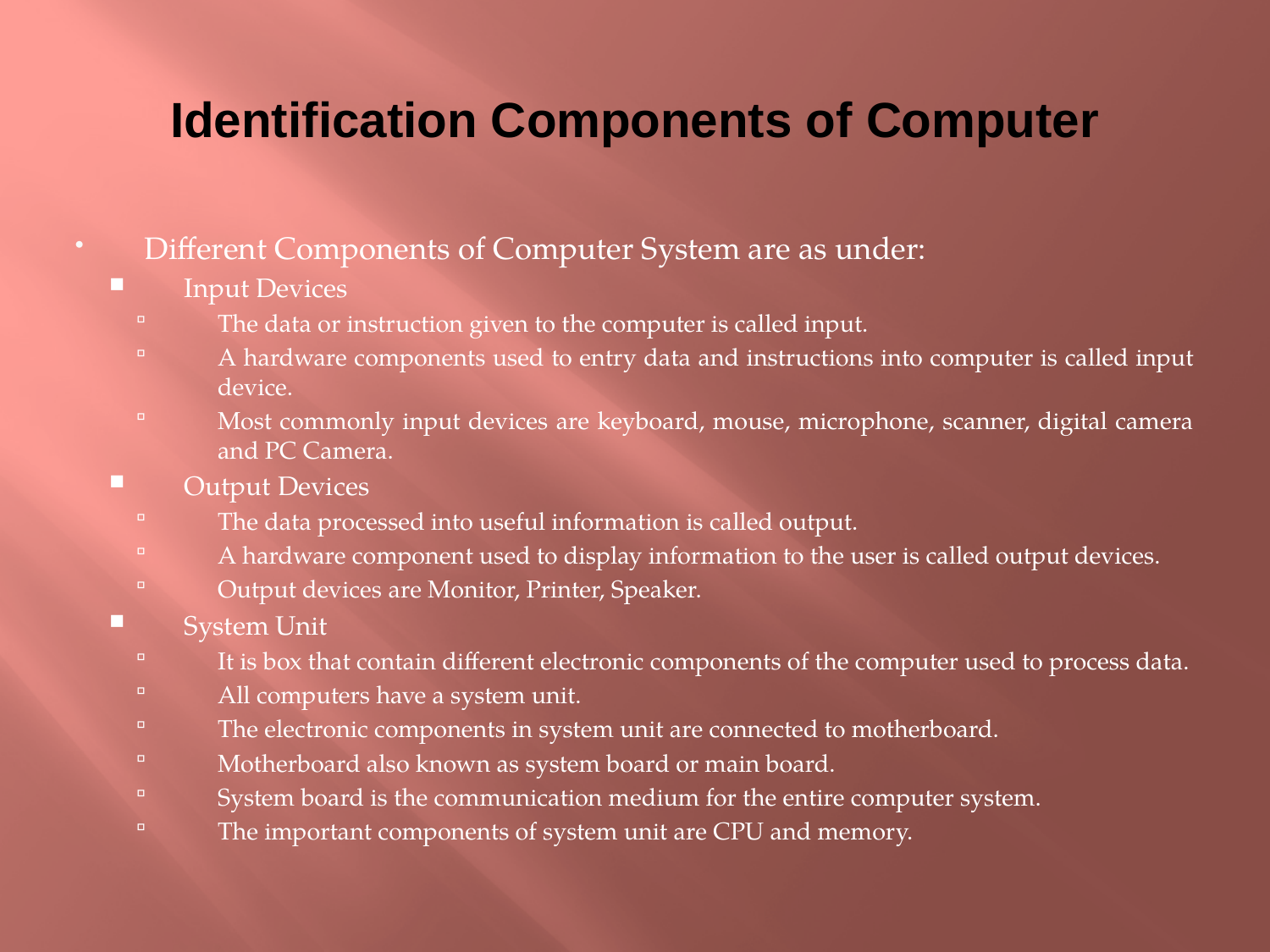

# Identification Components of Computer
Different Components of Computer System are as under:
Input Devices
The data or instruction given to the computer is called input.
A hardware components used to entry data and instructions into computer is called input device.
Most commonly input devices are keyboard, mouse, microphone, scanner, digital camera and PC Camera.
Output Devices
The data processed into useful information is called output.
A hardware component used to display information to the user is called output devices.
Output devices are Monitor, Printer, Speaker.
System Unit
It is box that contain different electronic components of the computer used to process data.
All computers have a system unit.
The electronic components in system unit are connected to motherboard.
Motherboard also known as system board or main board.
System board is the communication medium for the entire computer system.
The important components of system unit are CPU and memory.